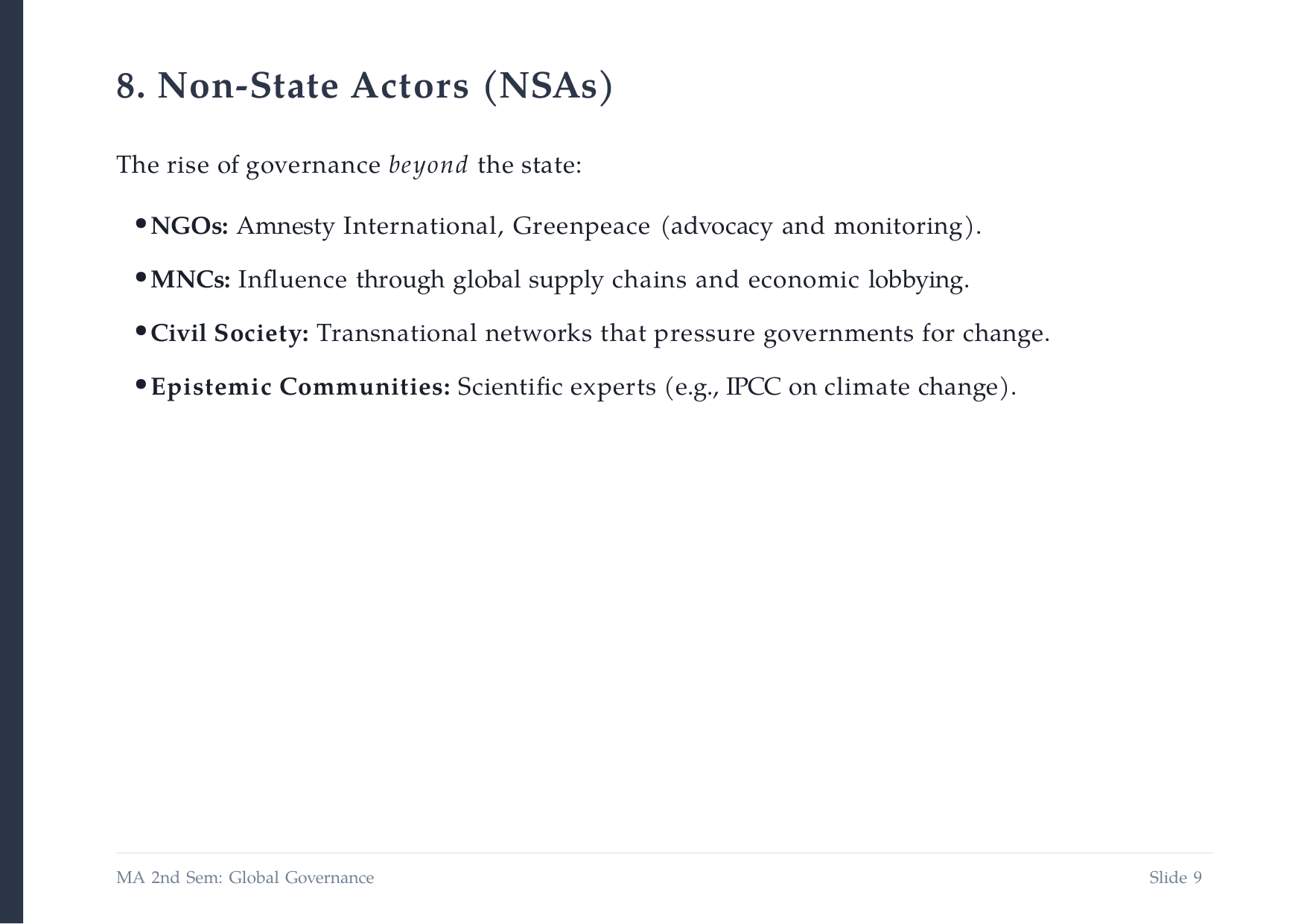

# 8. Non-State Actors (NSAs)
The rise of governance beyond the state:

NGOs: Amnesty International, Greenpeace (advocacy and monitoring).
MNCs: Influence through global supply chains and economic lobbying.
Civil Society: Transnational networks that pressure governments for change.
Epistemic Communities: Scientific experts (e.g., IPCC on climate change).

MA 2nd Sem: Global Governance
Slide 9